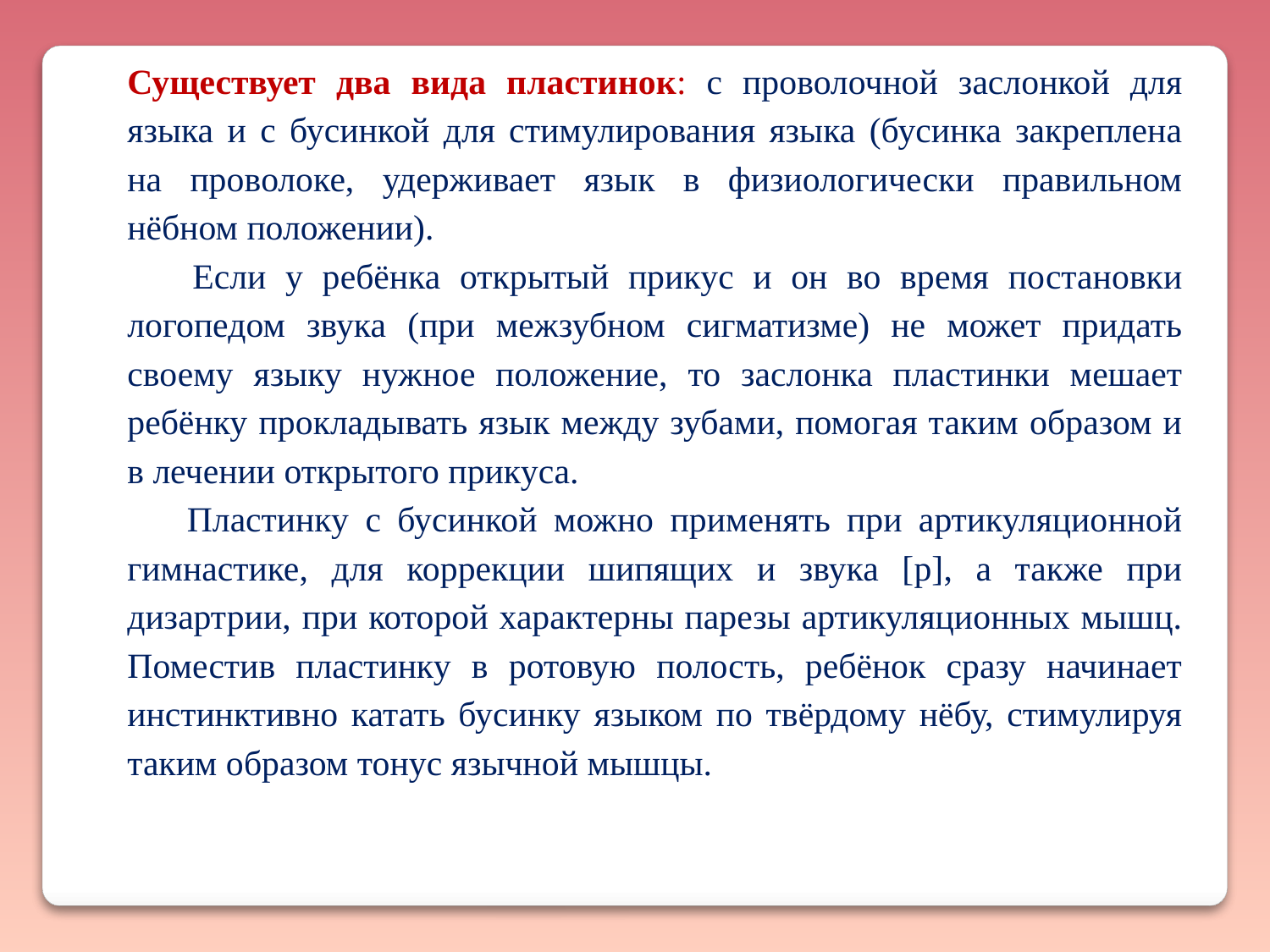

Существует два вида пластинок: с проволочной заслонкой для языка и с бусинкой для стимулирования языка (бусинка закреплена на проволоке, удерживает язык в физиологически правильном нёбном положении).
     Если у ребёнка открытый прикус и он во время постановки логопедом звука (при межзубном сигматизме) не может придать своему языку нужное положение, то заслонка пластинки мешает ребёнку прокладывать язык между зубами, помогая таким образом и в лечении открытого прикуса.
     Пластинку с бусинкой можно применять при артикуляционной гимнастике, для коррекции шипящих и звука [р], а также при дизартрии, при которой характерны парезы артикуляционных мышц. Поместив пластинку в ротовую полость, ребёнок сразу начинает инстинктивно катать бусинку языком по твёрдому нёбу, стимулируя таким образом тонус язычной мышцы.